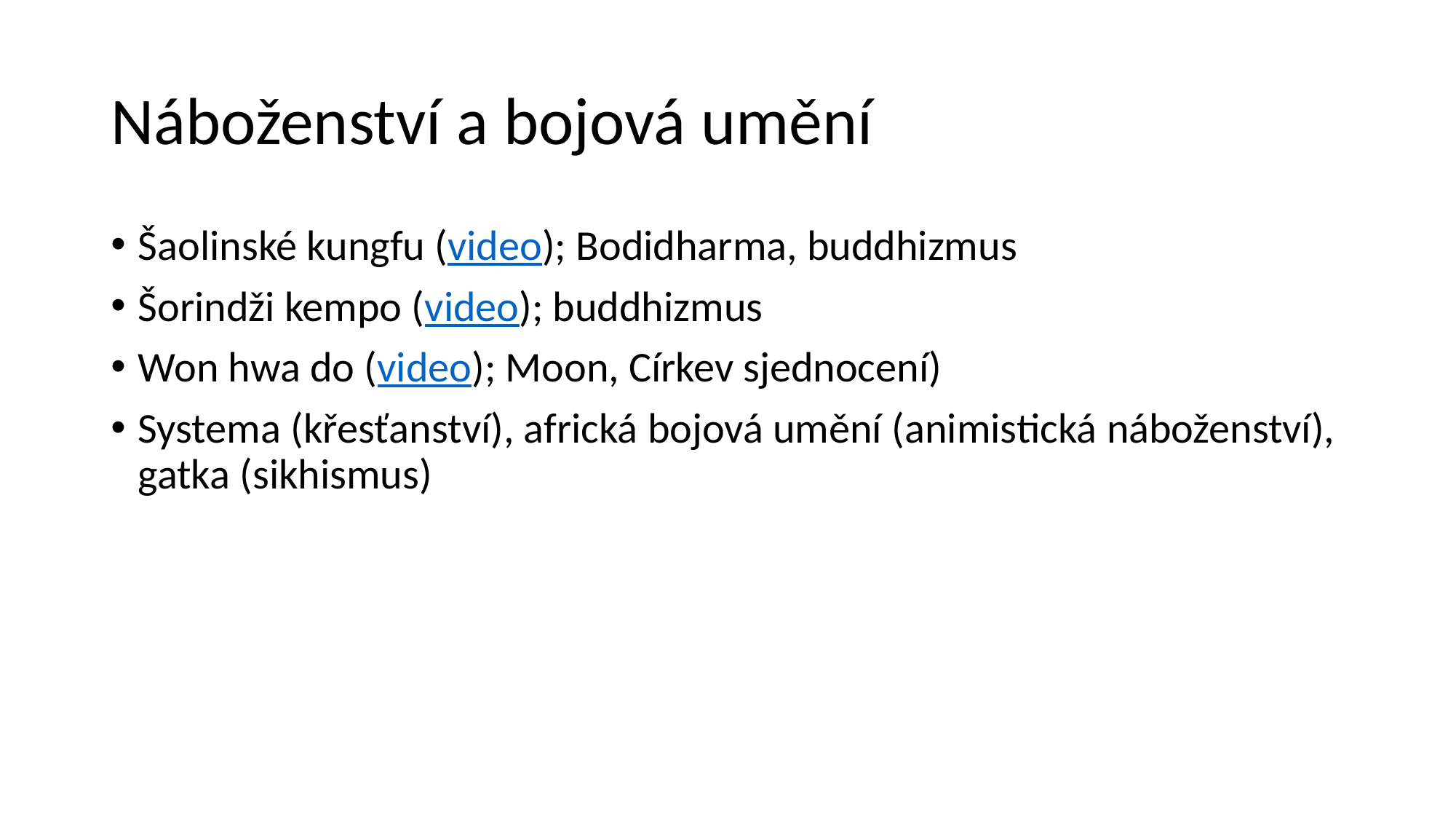

# Náboženství a bojová umění
Šaolinské kungfu (video); Bodidharma, buddhizmus
Šorindži kempo (video); buddhizmus
Won hwa do (video); Moon, Církev sjednocení)
Systema (křesťanství), africká bojová umění (animistická náboženství), gatka (sikhismus)